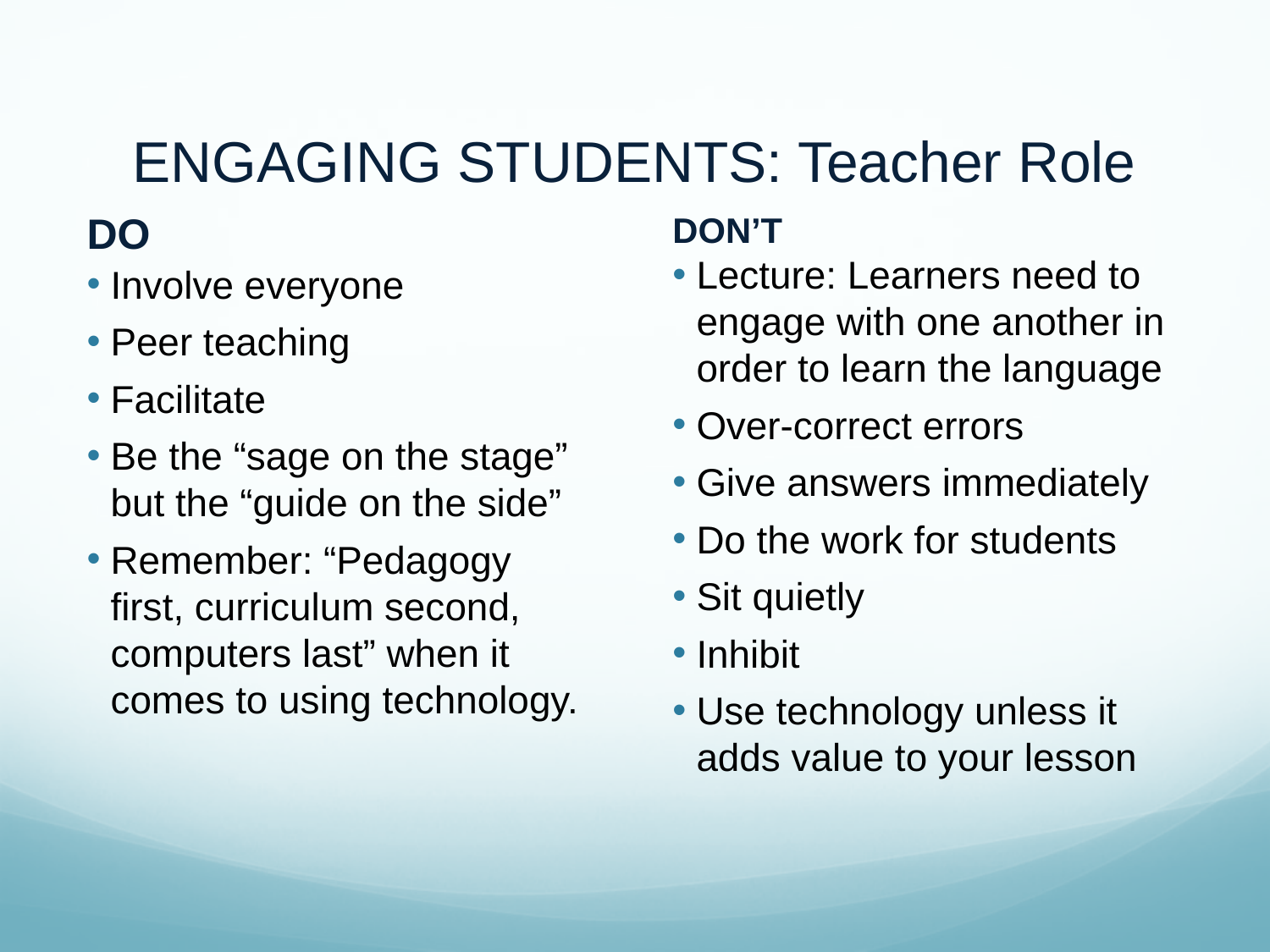

# ENGAGING STUDENTS: Teacher Role
DO
DON’T
Lecture: Learners need to engage with one another in order to learn the language
Over-correct errors
Give answers immediately
Do the work for students
Sit quietly
Inhibit
Use technology unless it adds value to your lesson

Involve everyone
Peer teaching
Facilitate
Be the “sage on the stage” but the “guide on the side”
Remember: “Pedagogy first, curriculum second, computers last” when it comes to using technology.